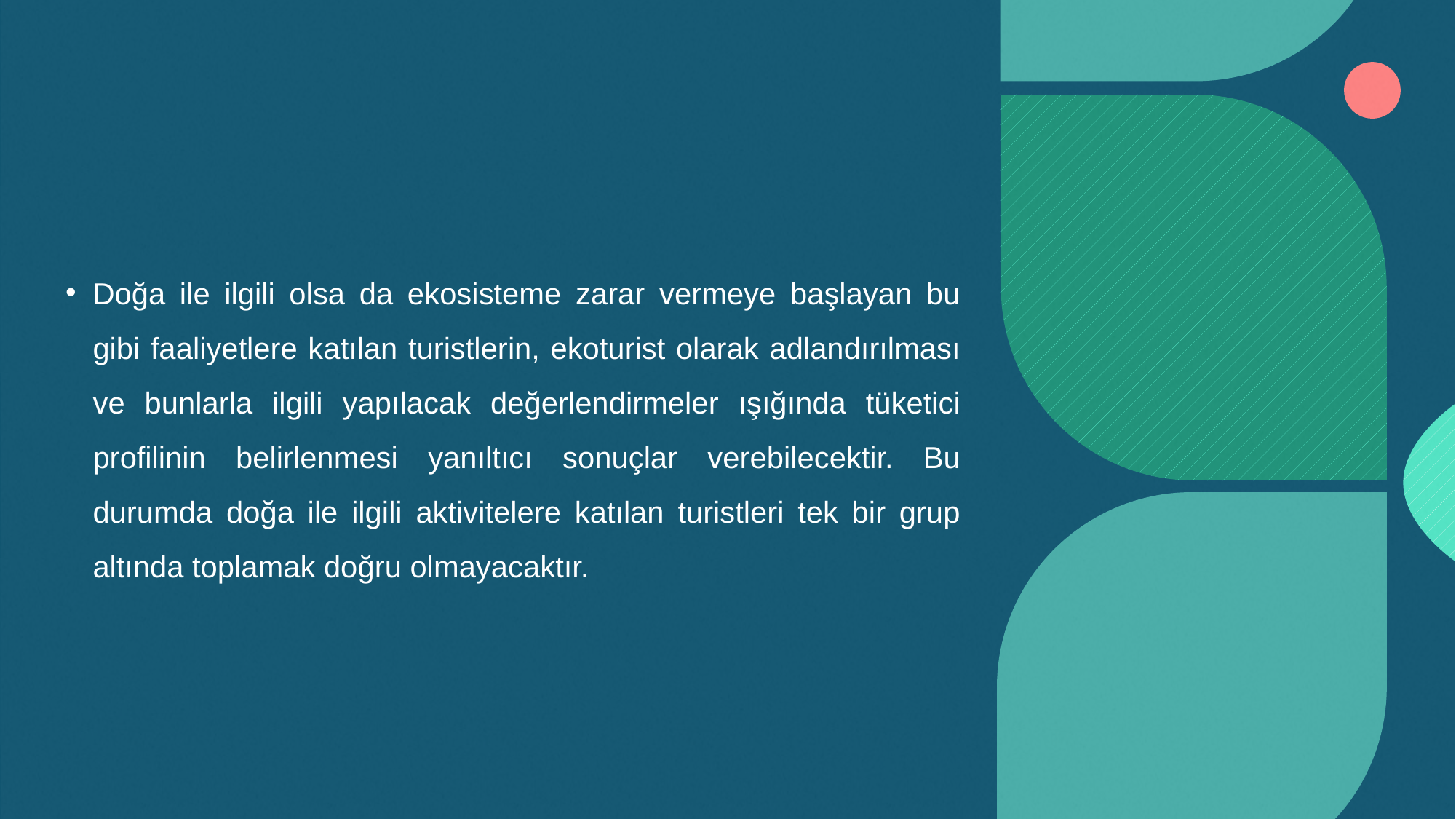

Doğa ile ilgili olsa da ekosisteme zarar vermeye başlayan bu gibi faaliyetlere katılan turistlerin, ekoturist olarak adlandırılması ve bunlarla ilgili yapılacak değerlendirmeler ışığında tüketici profilinin belirlenmesi yanıltıcı sonuçlar verebilecektir. Bu durumda doğa ile ilgili aktivitelere katılan turistleri tek bir grup altında toplamak doğru olmayacaktır.